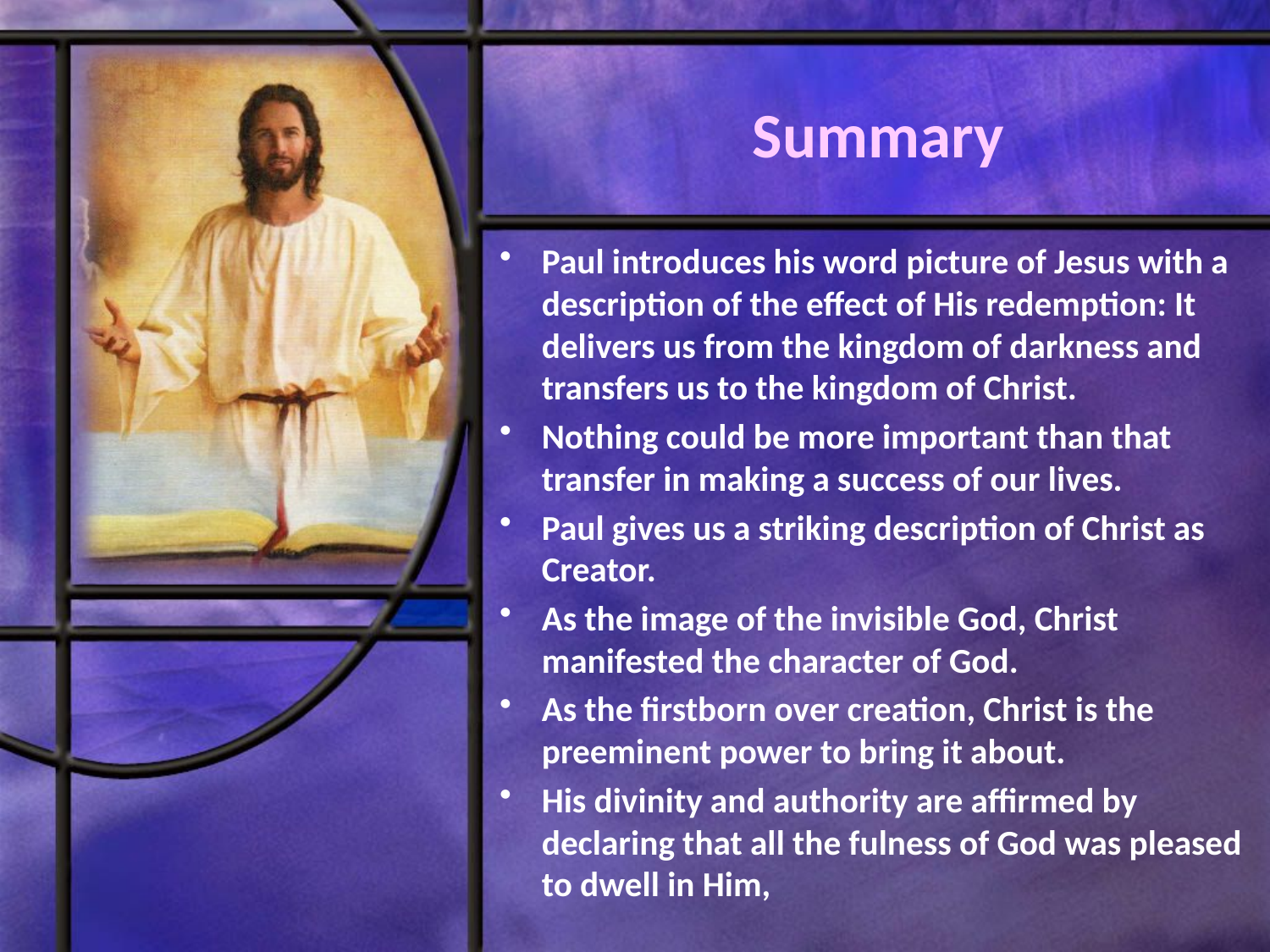

# Summary
Paul introduces his word picture of Jesus with a description of the effect of His redemption: It delivers us from the kingdom of darkness and transfers us to the kingdom of Christ.
Nothing could be more important than that transfer in making a success of our lives.
Paul gives us a striking description of Christ as Creator.
As the image of the invisible God, Christ manifested the character of God.
As the firstborn over creation, Christ is the preeminent power to bring it about.
His divinity and authority are affirmed by declaring that all the fulness of God was pleased to dwell in Him,